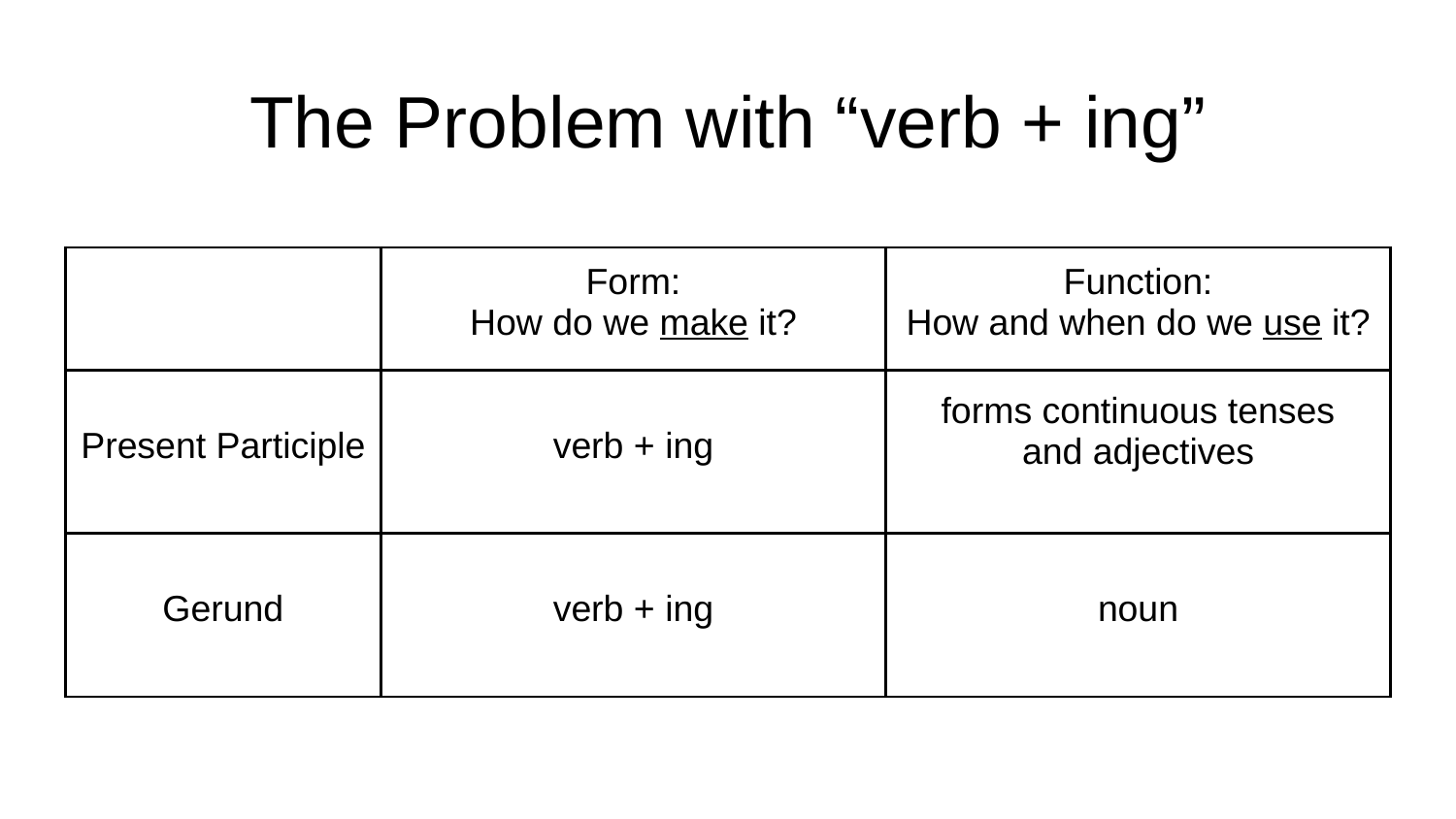

# The Problem with “verb + ing”
|  | Form: How do we make it? | Function: How and when do we use it? |
| --- | --- | --- |
| Present Participle | verb + ing | forms continuous tenses and adjectives |
| Gerund | verb + ing | noun |